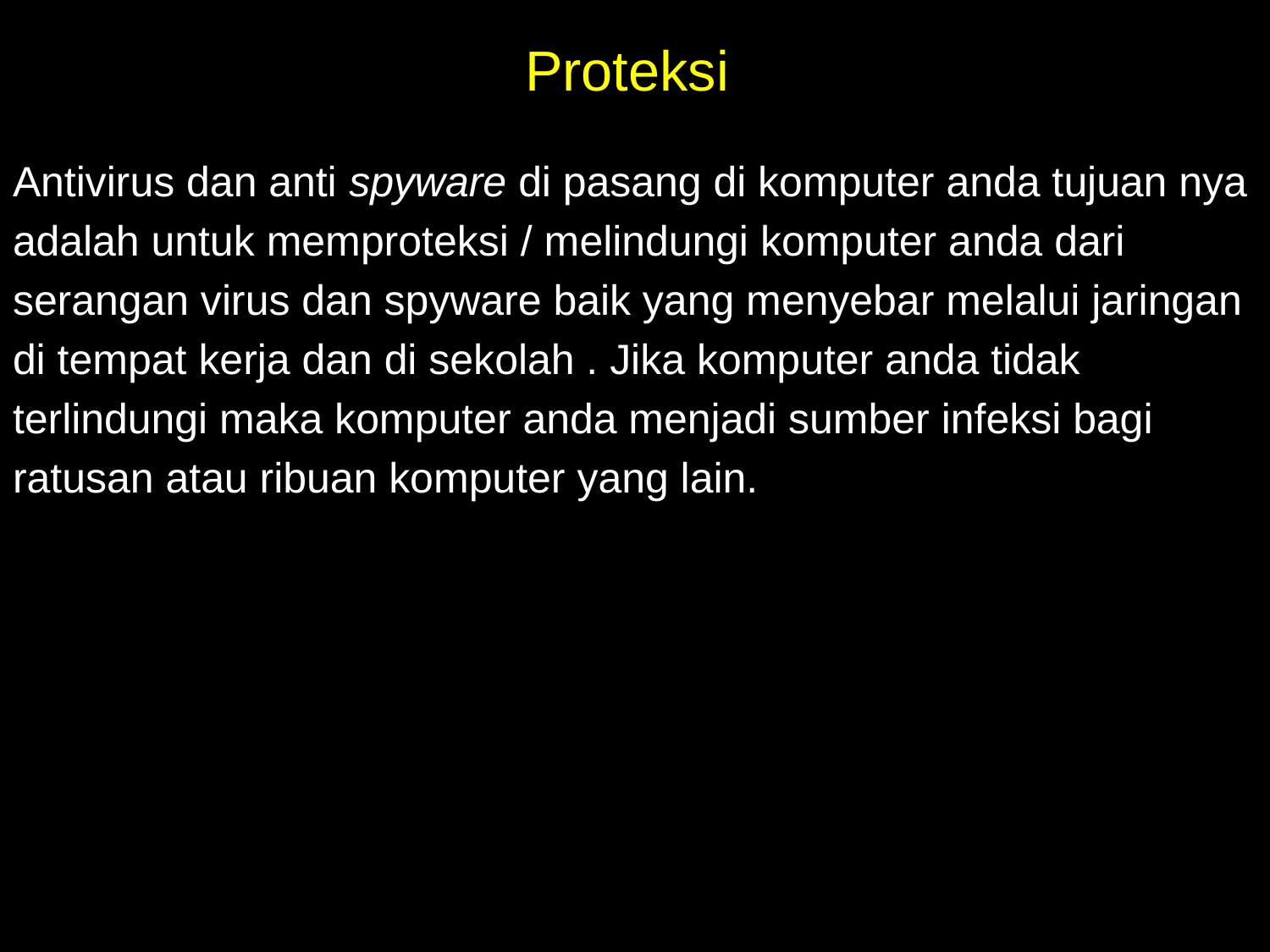

# Proteksi
Antivirus dan anti spyware di pasang di komputer anda tujuan nya
adalah untuk memproteksi / melindungi komputer anda dari
serangan virus dan spyware baik yang menyebar melalui jaringan
di tempat kerja dan di sekolah . Jika komputer anda tidak
terlindungi maka komputer anda menjadi sumber infeksi bagi
ratusan atau ribuan komputer yang lain.